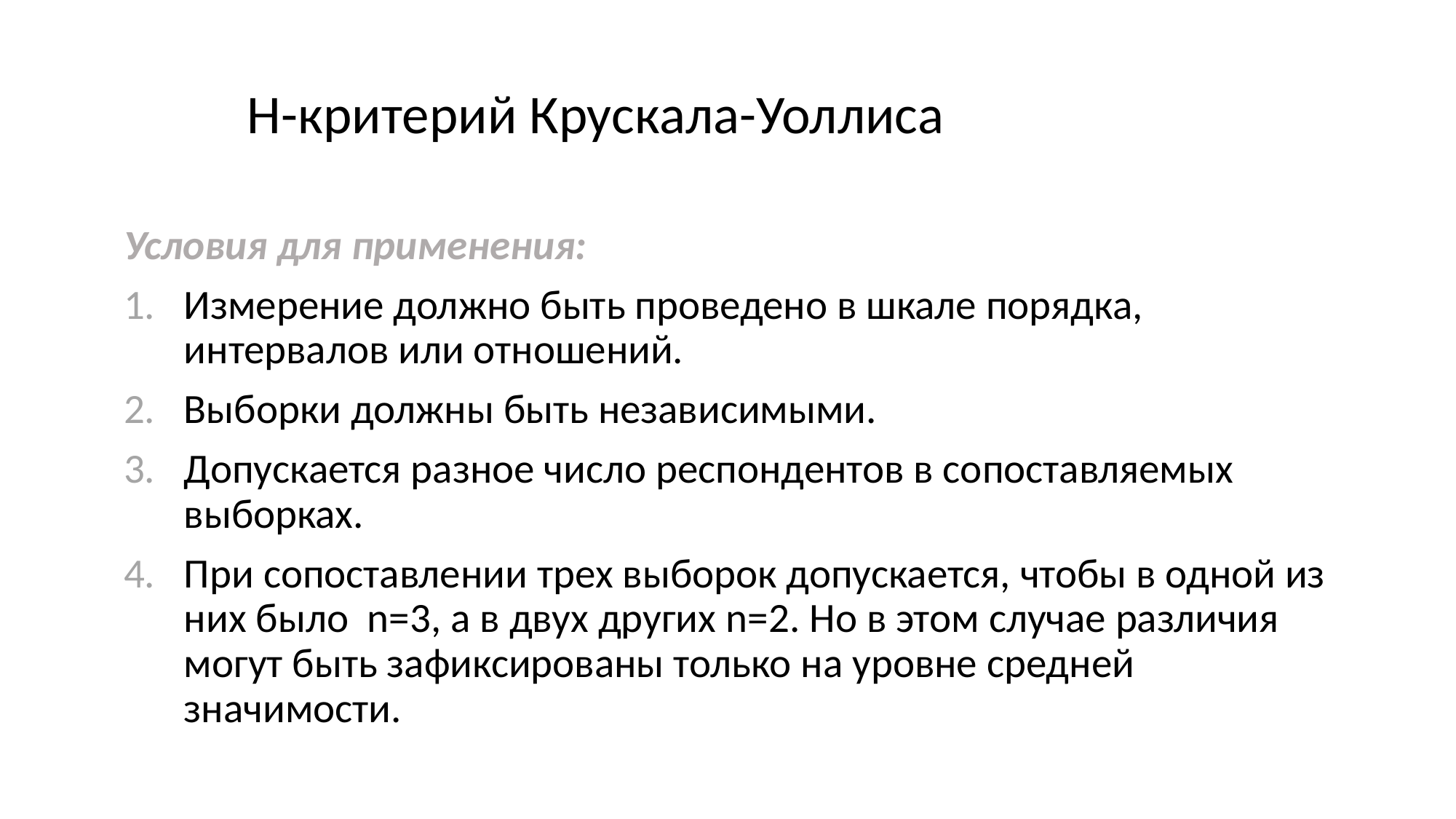

# Н-критерий Крускала-Уоллиса
Условия для применения:
Измерение должно быть проведено в шкале порядка, интервалов или отношений.
Выборки должны быть независимыми.
Допускается разное число респондентов в сопоставляемых выборках.
При сопоставлении трех выборок допускается, чтобы в одной из них было  n=3, а в двух других n=2. Но в этом случае различия могут быть зафиксированы только на уровне средней значимости.